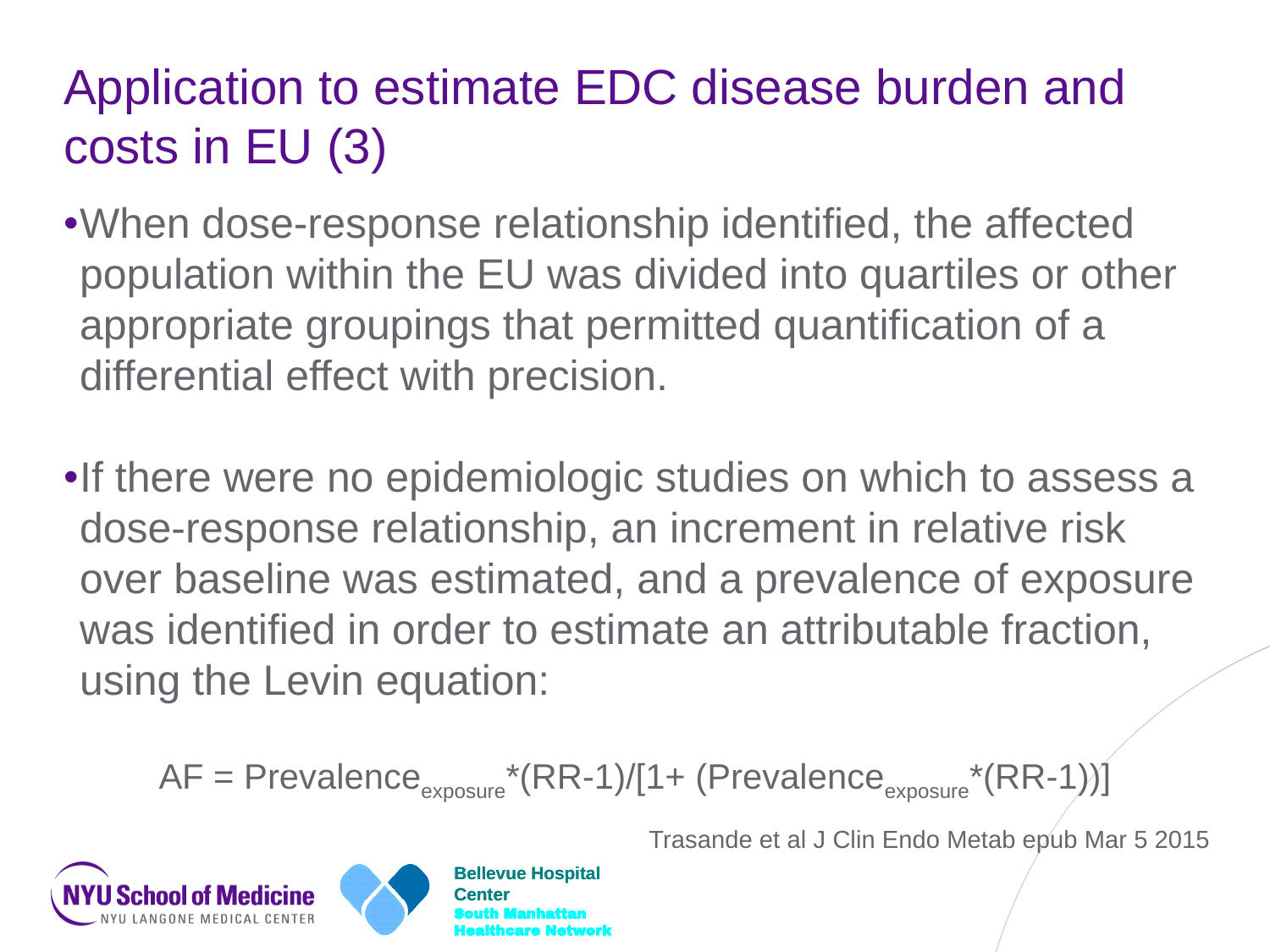

# Application to estimate EDC disease burden and costs in EU (3)
When dose-response relationship identified, the affected population within the EU was divided into quartiles or other appropriate groupings that permitted quantification of a differential effect with precision.

If there were no epidemiologic studies on which to assess a dose-response relationship, an increment in relative risk over baseline was estimated, and a prevalence of exposure was identified in order to estimate an attributable fraction, using the Levin equation:

AF = Prevalenceexposure*(RR-1)/[1+ (Prevalenceexposure*(RR-1))]

Trasande et al J Clin Endo Metab epub Mar 5 2015